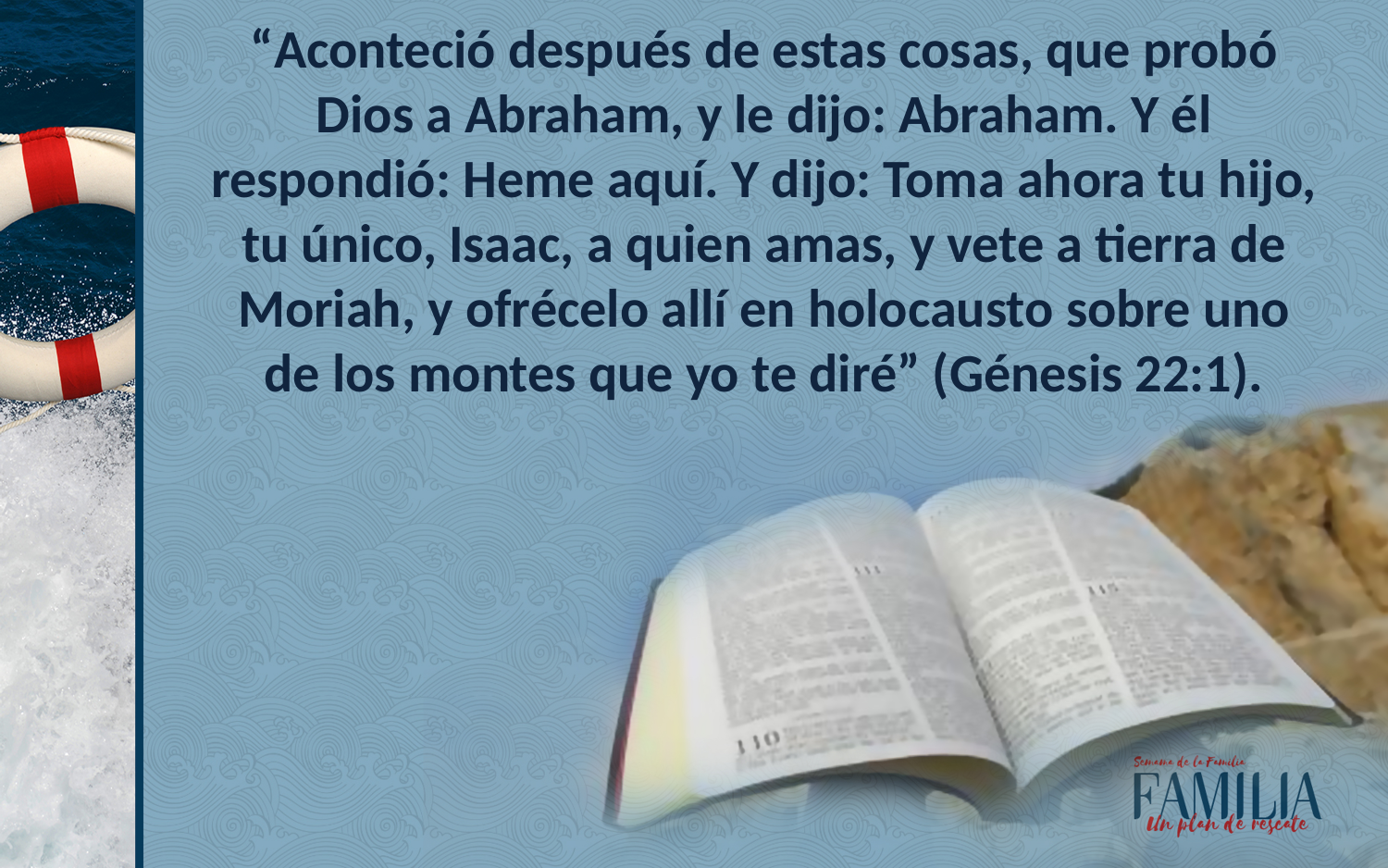

“Aconteció después de estas cosas, que probó Dios a Abraham, y le dijo: Abraham. Y él respondió: Heme aquí. Y dijo: Toma ahora tu hijo, tu único, Isaac, a quien amas, y vete a tierra de Moriah, y ofrécelo allí en holocausto sobre uno de los montes que yo te diré” (Génesis 22:1).